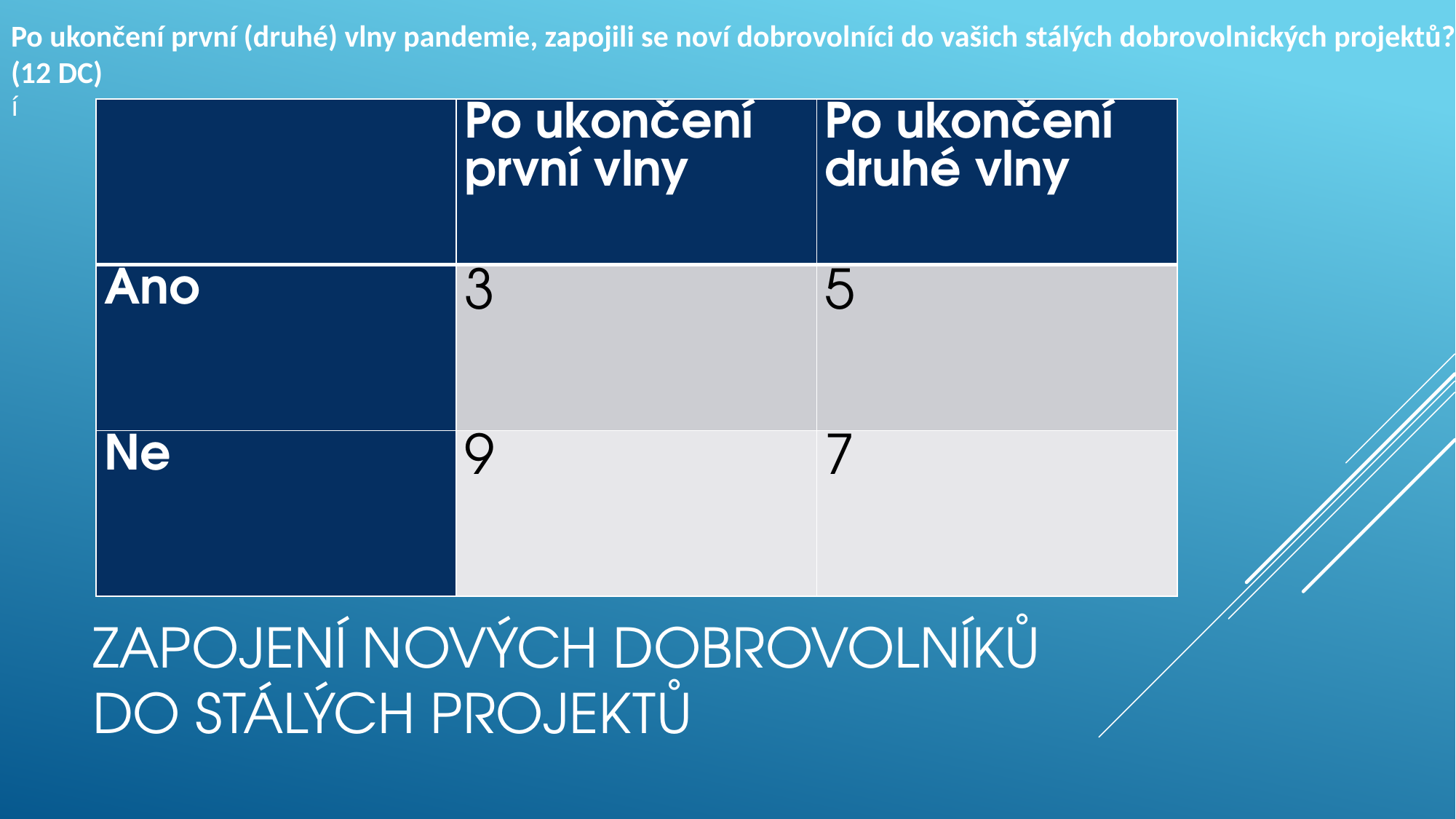

Po ukončení první (druhé) vlny pandemie, zapojili se noví dobrovolníci do vašich stálých dobrovolnických projektů?
(12 DC)
í
|  | Po ukončení první vlny | Po ukončení druhé vlny |
| --- | --- | --- |
| Ano | 3 | 5 |
| Ne | 9 | 7 |
# Zapojení nových dobrovolníků do stálých projektů